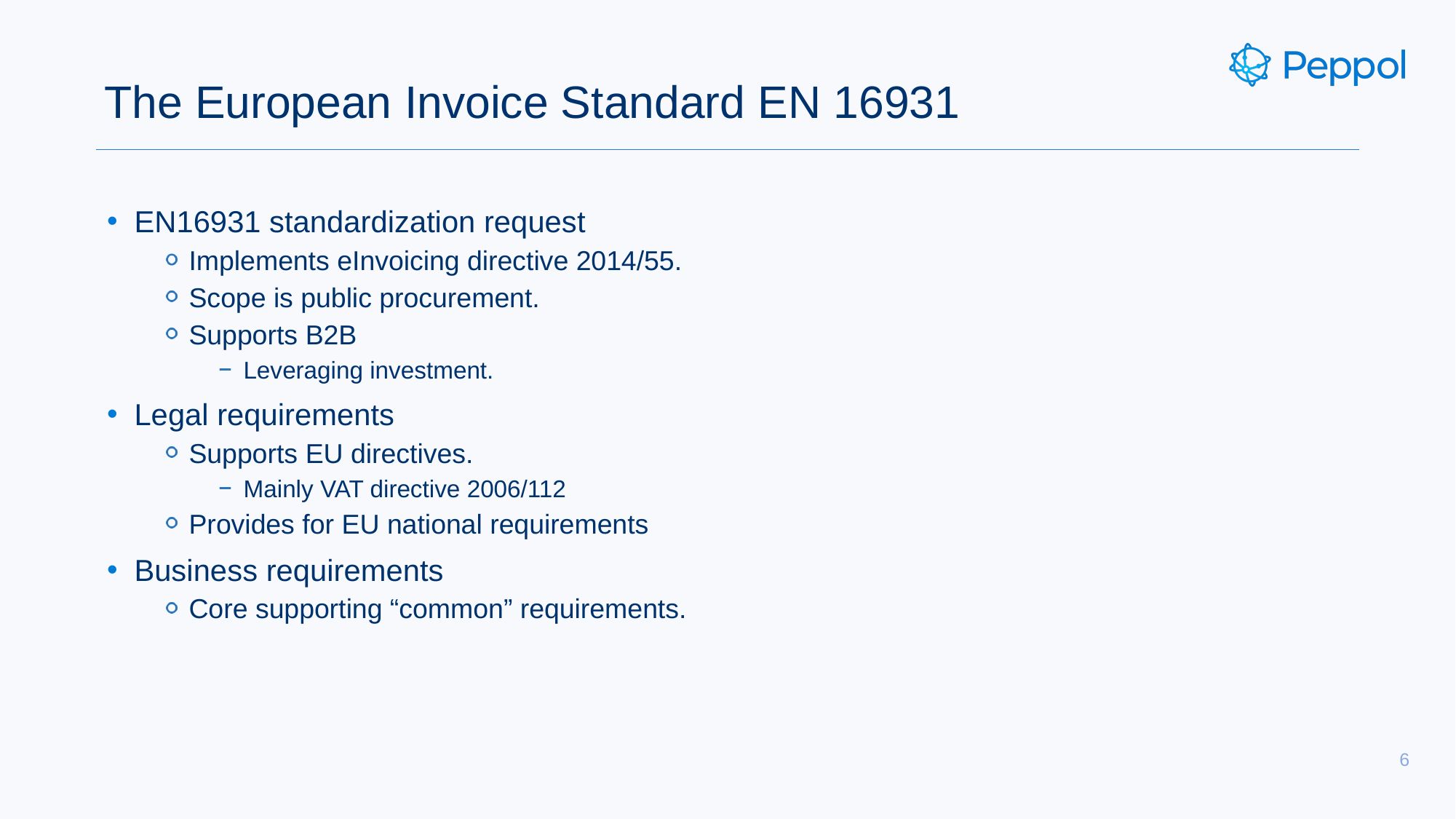

# The European Invoice Standard EN 16931
EN16931 standardization request
Implements eInvoicing directive 2014/55.
Scope is public procurement.
Supports B2B
Leveraging investment.
Legal requirements
Supports EU directives.
Mainly VAT directive 2006/112
Provides for EU national requirements
Business requirements
Core supporting “common” requirements.
6